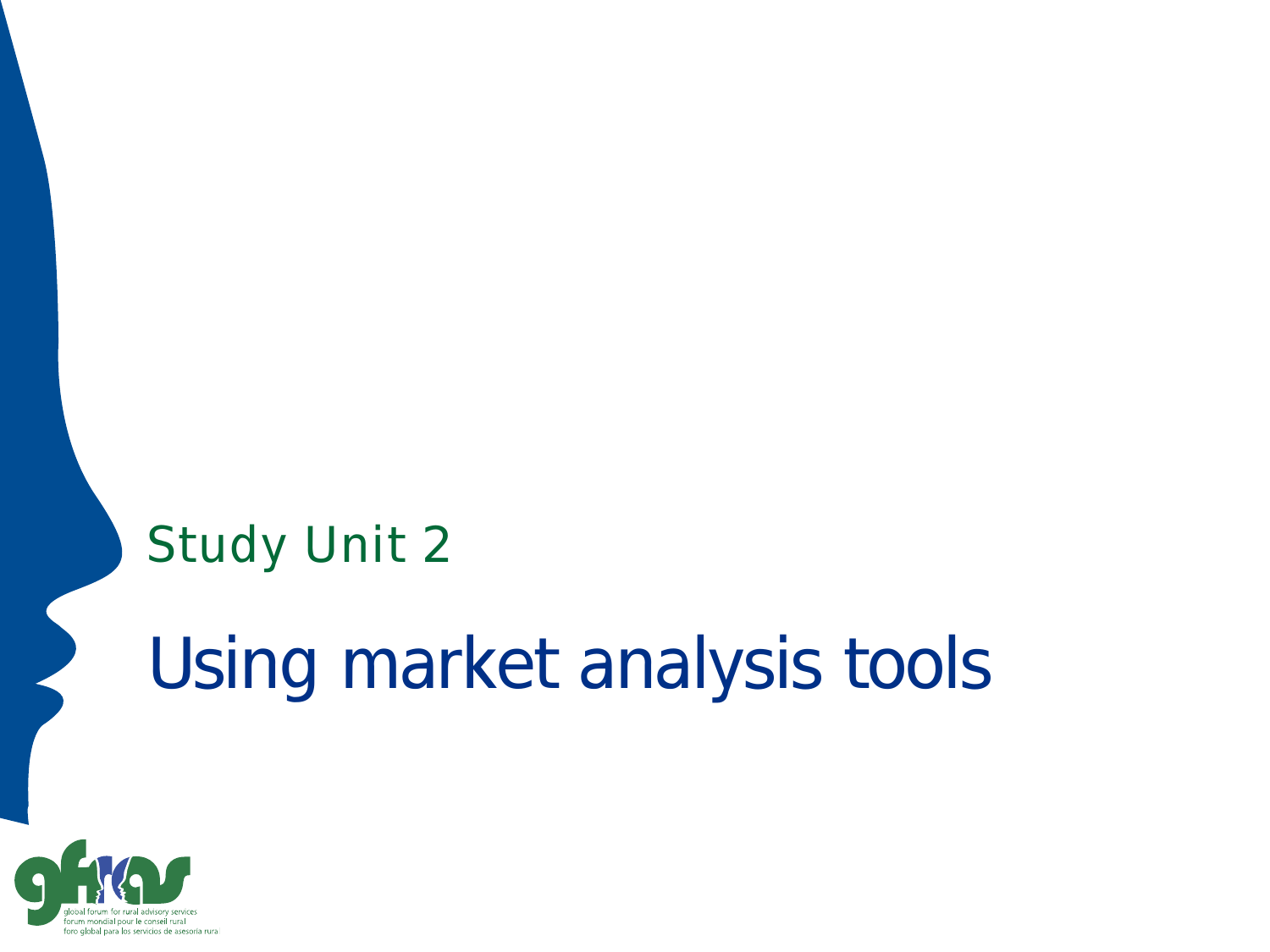

Study Unit 2
# Using market analysis tools